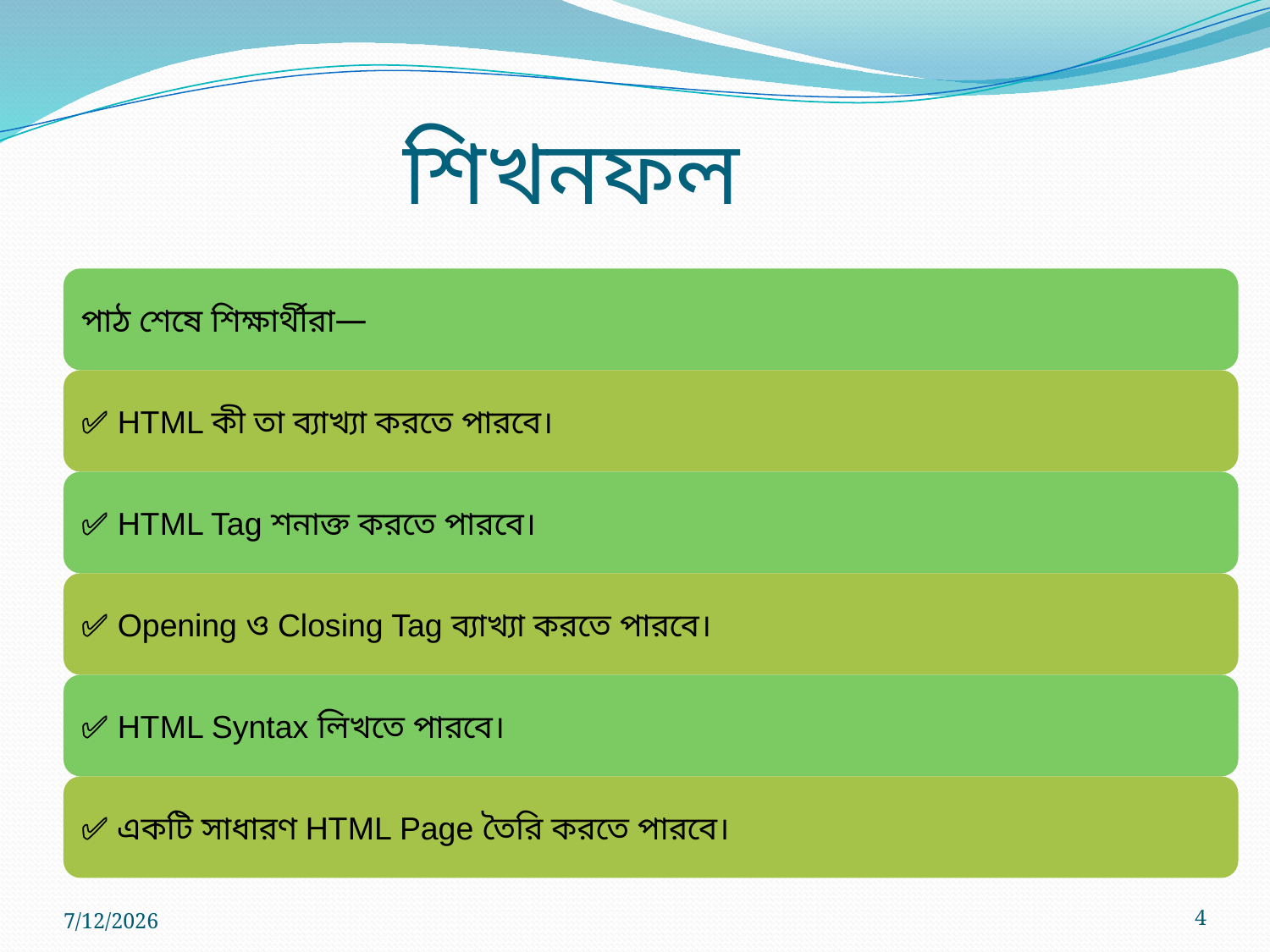

শিখনফল
পাঠ শেষে শিক্ষার্থীরা—
✅ HTML কী তা ব্যাখ্যা করতে পারবে।
✅ HTML Tag শনাক্ত করতে পারবে।
✅ Opening ও Closing Tag ব্যাখ্যা করতে পারবে।
✅ HTML Syntax লিখতে পারবে।
✅ একটি সাধারণ HTML Page তৈরি করতে পারবে।
7/12/2026
4